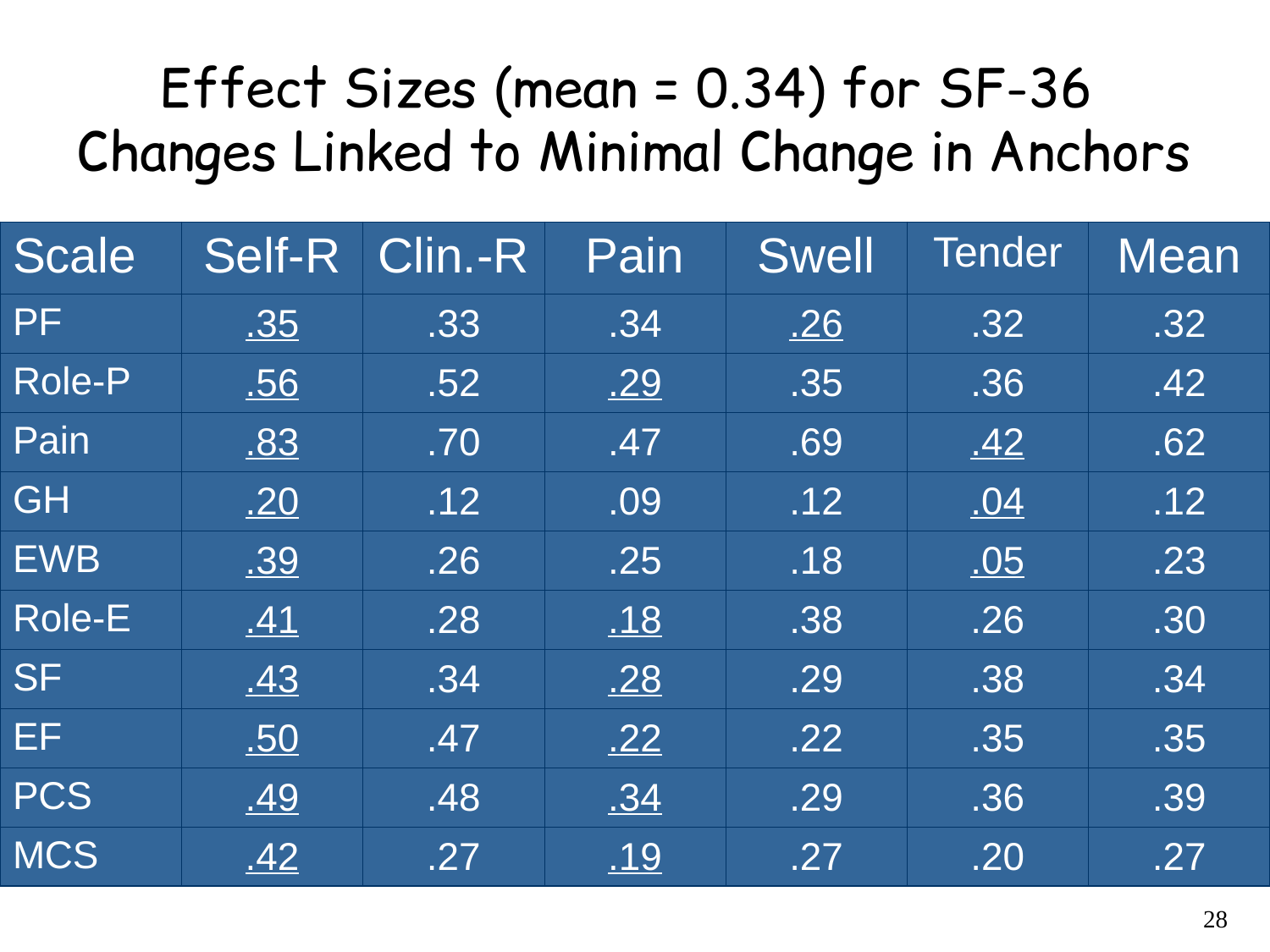

# Effect Sizes (mean = 0.34) for SF-36 Changes Linked to Minimal Change in Anchors
| Scale | Self-R | Clin.-R | Pain | Swell | Tender | Mean |
| --- | --- | --- | --- | --- | --- | --- |
| PF | .35 | .33 | .34 | .26 | .32 | .32 |
| Role-P | .56 | .52 | .29 | .35 | .36 | .42 |
| Pain | .83 | .70 | .47 | .69 | .42 | .62 |
| GH | .20 | .12 | .09 | .12 | .04 | .12 |
| EWB | .39 | .26 | .25 | .18 | .05 | .23 |
| Role-E | .41 | .28 | .18 | .38 | .26 | .30 |
| SF | .43 | .34 | .28 | .29 | .38 | .34 |
| EF | .50 | .47 | .22 | .22 | .35 | .35 |
| PCS | .49 | .48 | .34 | .29 | .36 | .39 |
| MCS | .42 | .27 | .19 | .27 | .20 | .27 |
28